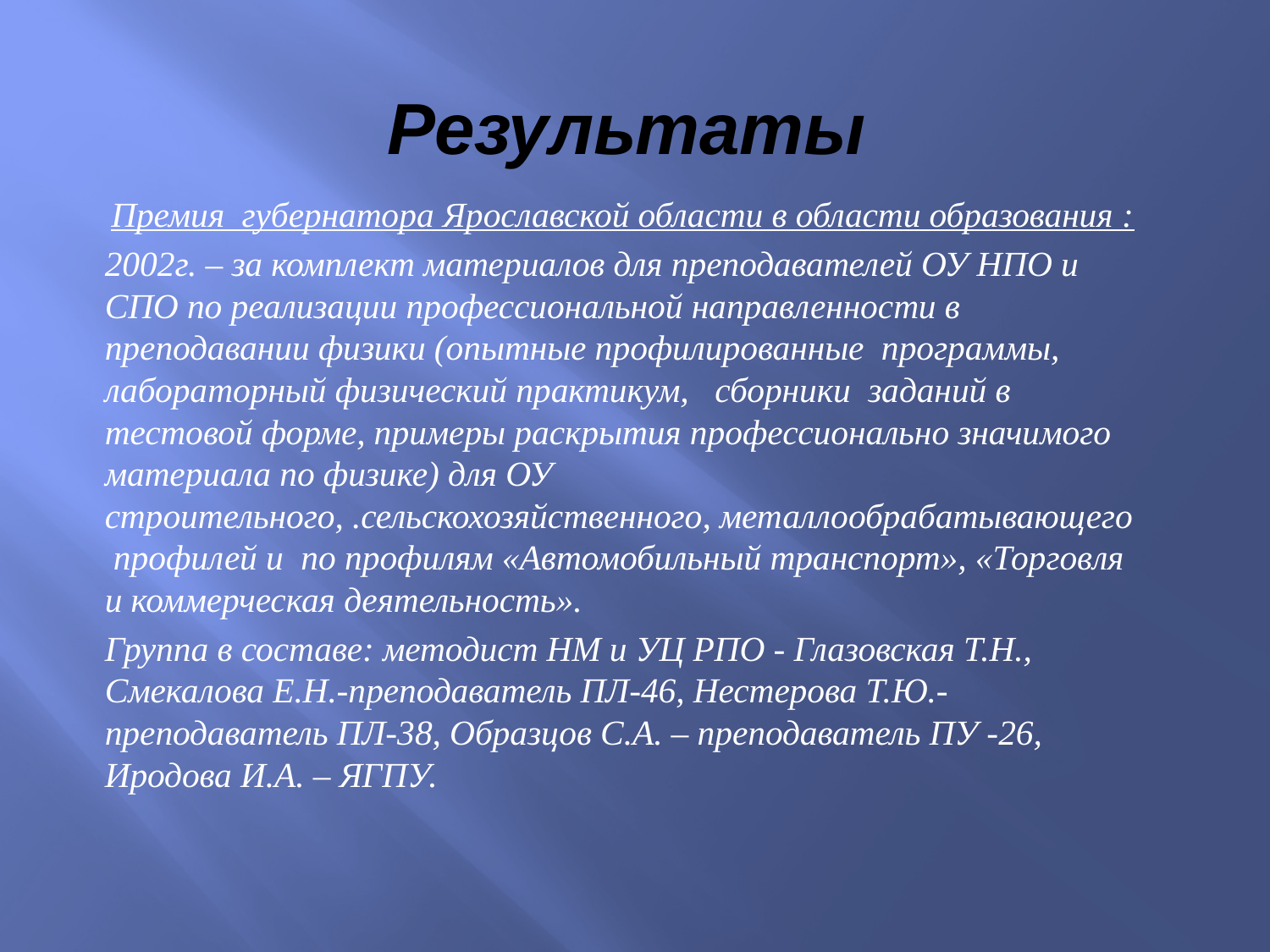

# Результаты
Премия  губернатора Ярославской области в области образования :
2002г. – за комплект материалов для преподавателей ОУ НПО и  СПО по реализации профессиональной направленности в преподавании физики (опытные профилированные  программы,  лабораторный физический практикум,   сборники  заданий в тестовой форме, примеры раскрытия профессионально значимого материала по физике) для ОУ строительного, .сельскохозяйственного, металлообрабатывающего  профилей и  по профилям «Автомобильный транспорт», «Торговля и коммерческая деятельность».
Группа в составе: методист НМ и УЦ РПО - Глазовская Т.Н., Смекалова Е.Н.-преподаватель ПЛ-46, Нестерова Т.Ю.-преподаватель ПЛ-38, Образцов С.А. – преподаватель ПУ -26, Иродова И.А. – ЯГПУ.